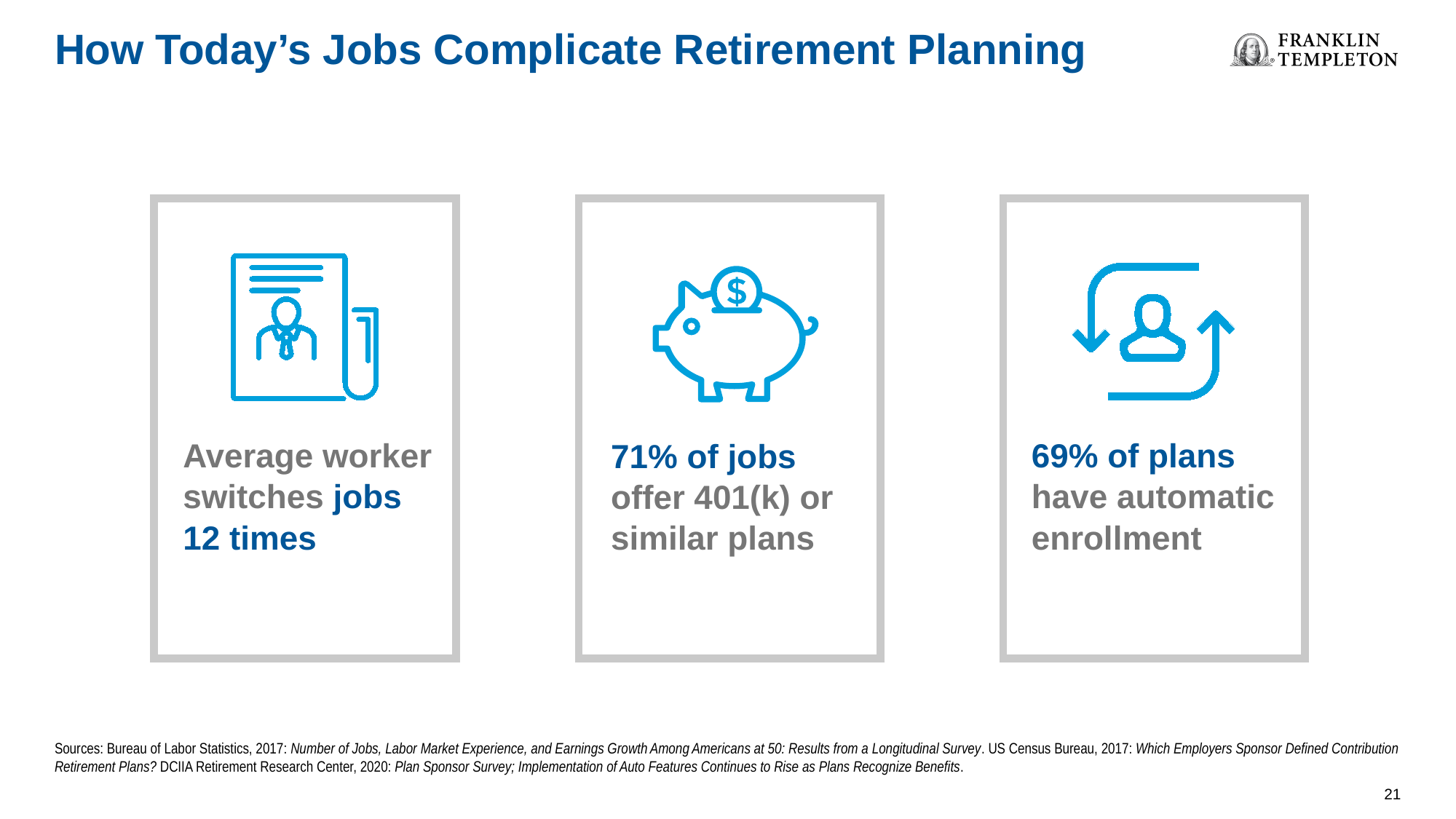

How Today’s Jobs Complicate Retirement Planning

Average worker switches jobs 12 times
69% of plans have automatic enrollment
71% of jobs
offer 401(k) or similar plans
Sources: Bureau of Labor Statistics, 2017: Number of Jobs, Labor Market Experience, and Earnings Growth Among Americans at 50: Results from a Longitudinal Survey. US Census Bureau, 2017: Which Employers Sponsor Defined Contribution Retirement Plans? DCIIA Retirement Research Center, 2020: Plan Sponsor Survey; Implementation of Auto Features Continues to Rise as Plans Recognize Benefits.
21